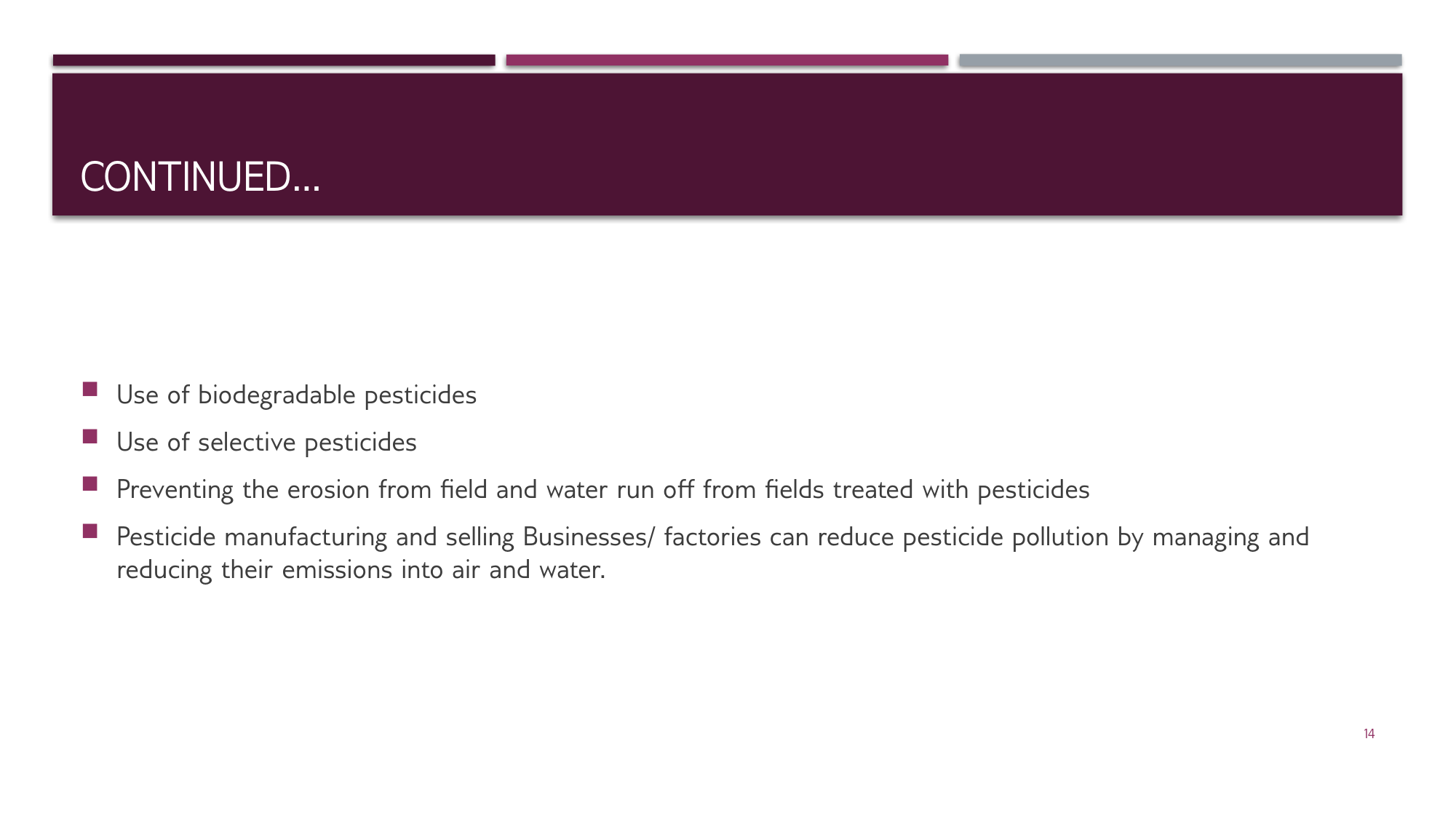

# Continued…
Use of biodegradable pesticides
Use of selective pesticides
Preventing the erosion from field and water run off from fields treated with pesticides
Pesticide manufacturing and selling Businesses/ factories can reduce pesticide pollution by managing and reducing their emissions into air and water.
14